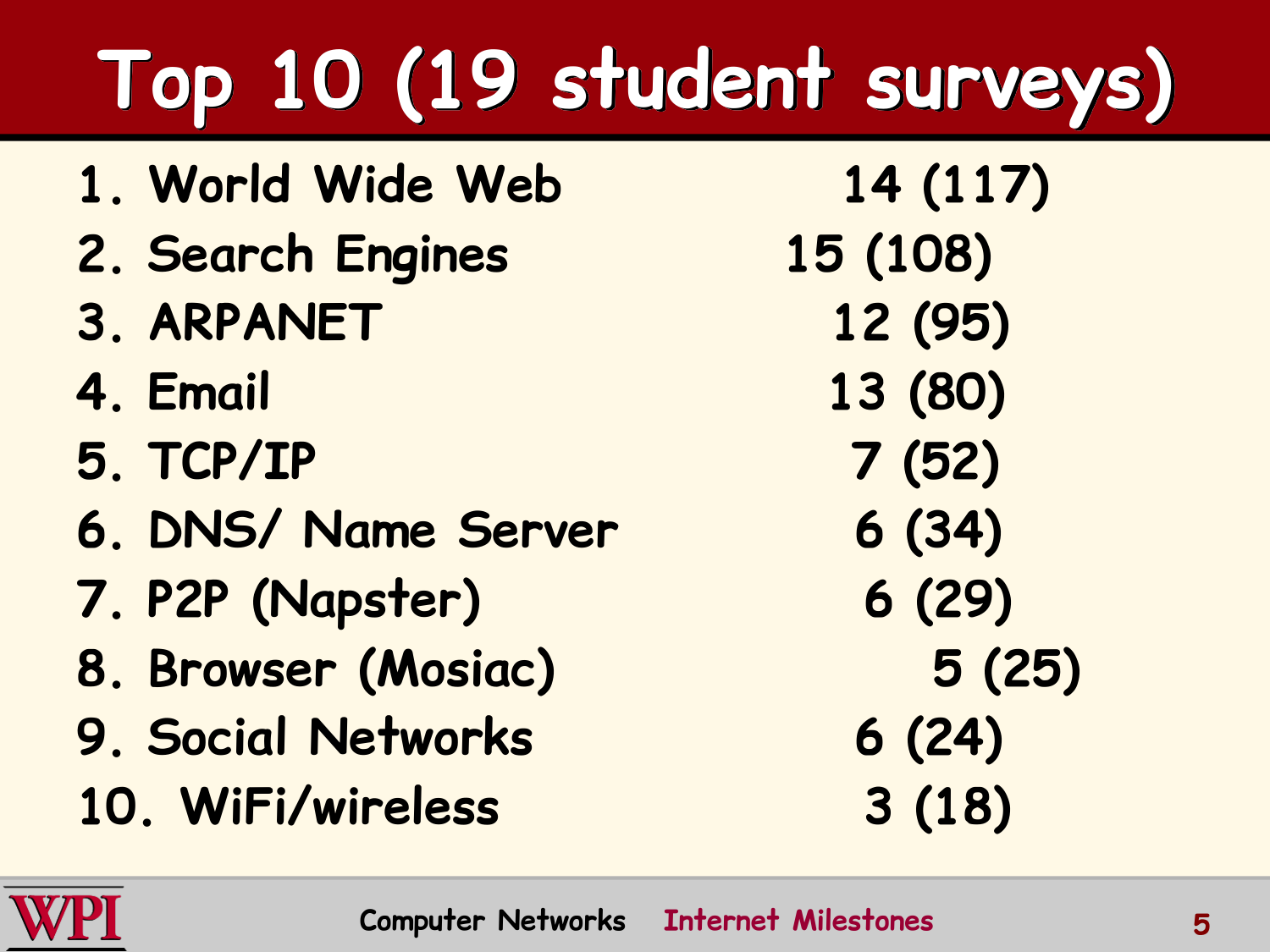

# Top 10 (19 student surveys)
World Wide Web             14 (117)
Search Engines		      15 (108)
ARPANET                     12 (95)
Email                          13 (80)
TCP/IP                         7 (52)
DNS/ Name Server           6 (34)
P2P (Napster)                  6 (29)
Browser (Mosiac)		       5 (25)
Social Networks               6 (24)
 WiFi/wireless                 3 (18)
 Computer Networks   Internet Milestones
5